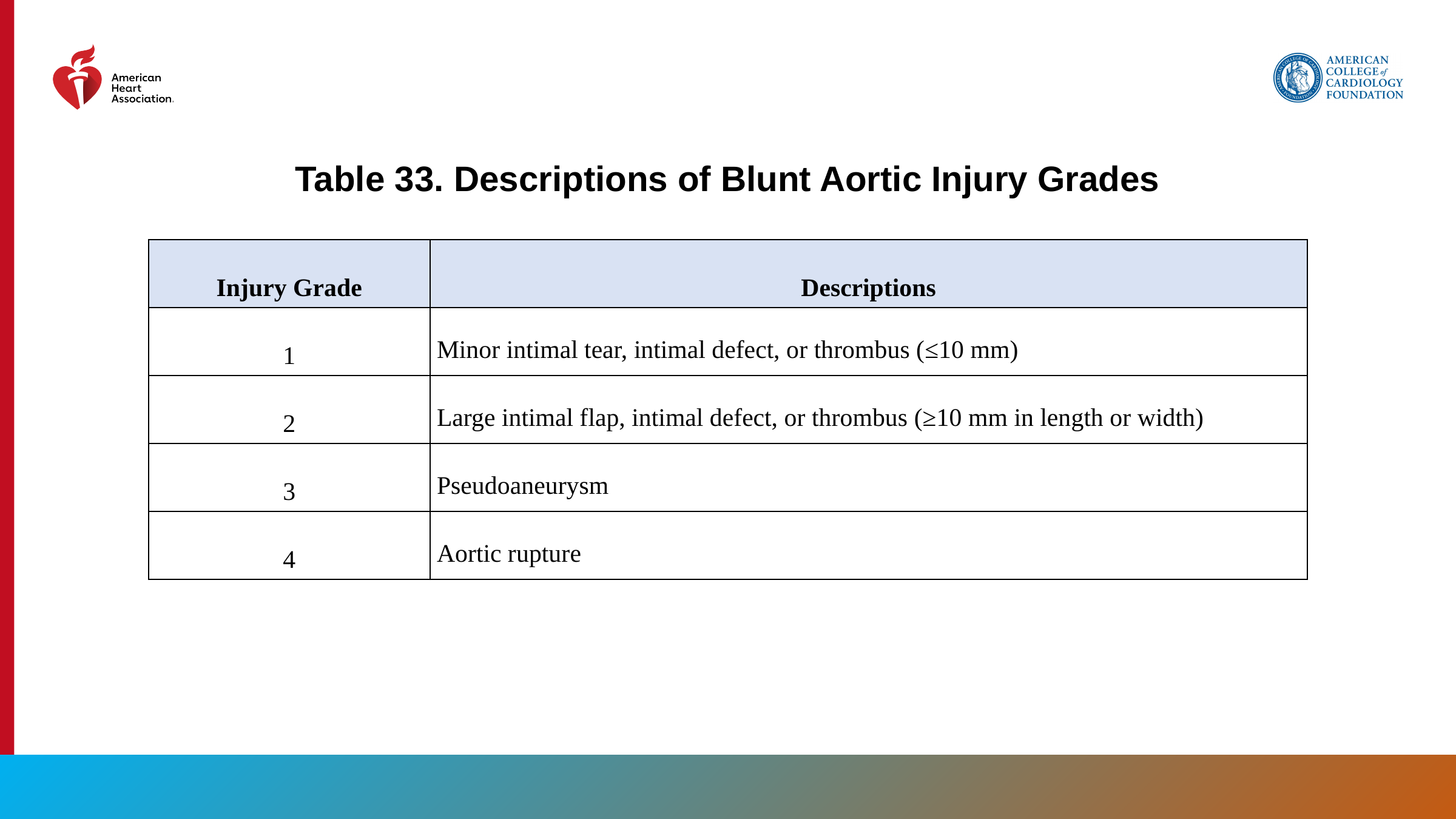

Table 33. Descriptions of Blunt Aortic Injury Grades
| Injury Grade | Descriptions |
| --- | --- |
| 1 | Minor intimal tear, intimal defect, or thrombus (≤10 mm) |
| 2 | Large intimal flap, intimal defect, or thrombus (≥10 mm in length or width) |
| 3 | Pseudoaneurysm |
| 4 | Aortic rupture |
172